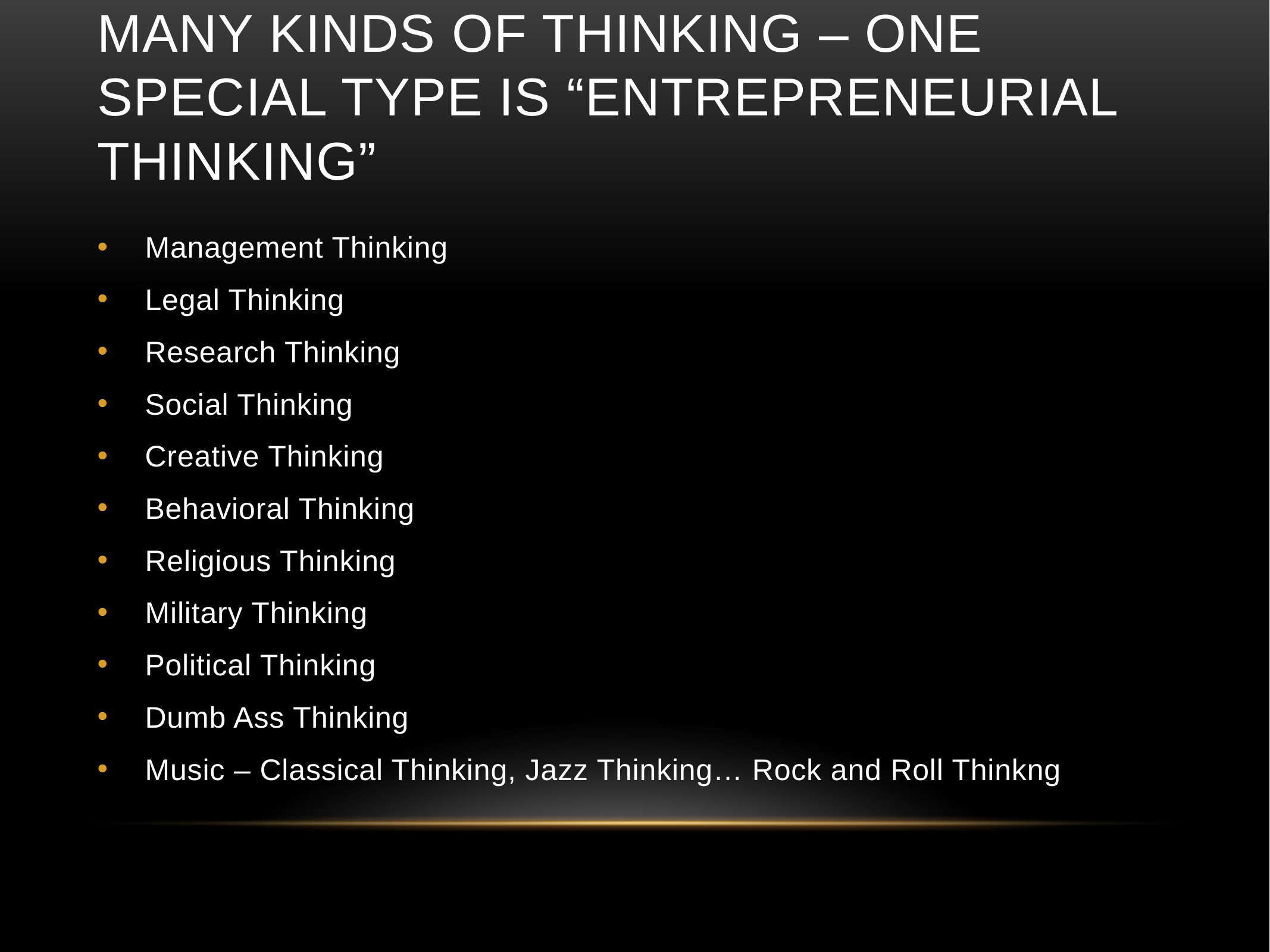

# Many Kinds of Thinking – One Special Type is “Entrepreneurial Thinking”
Management Thinking
Legal Thinking
Research Thinking
Social Thinking
Creative Thinking
Behavioral Thinking
Religious Thinking
Military Thinking
Political Thinking
Dumb Ass Thinking
Music – Classical Thinking, Jazz Thinking… Rock and Roll Thinkng